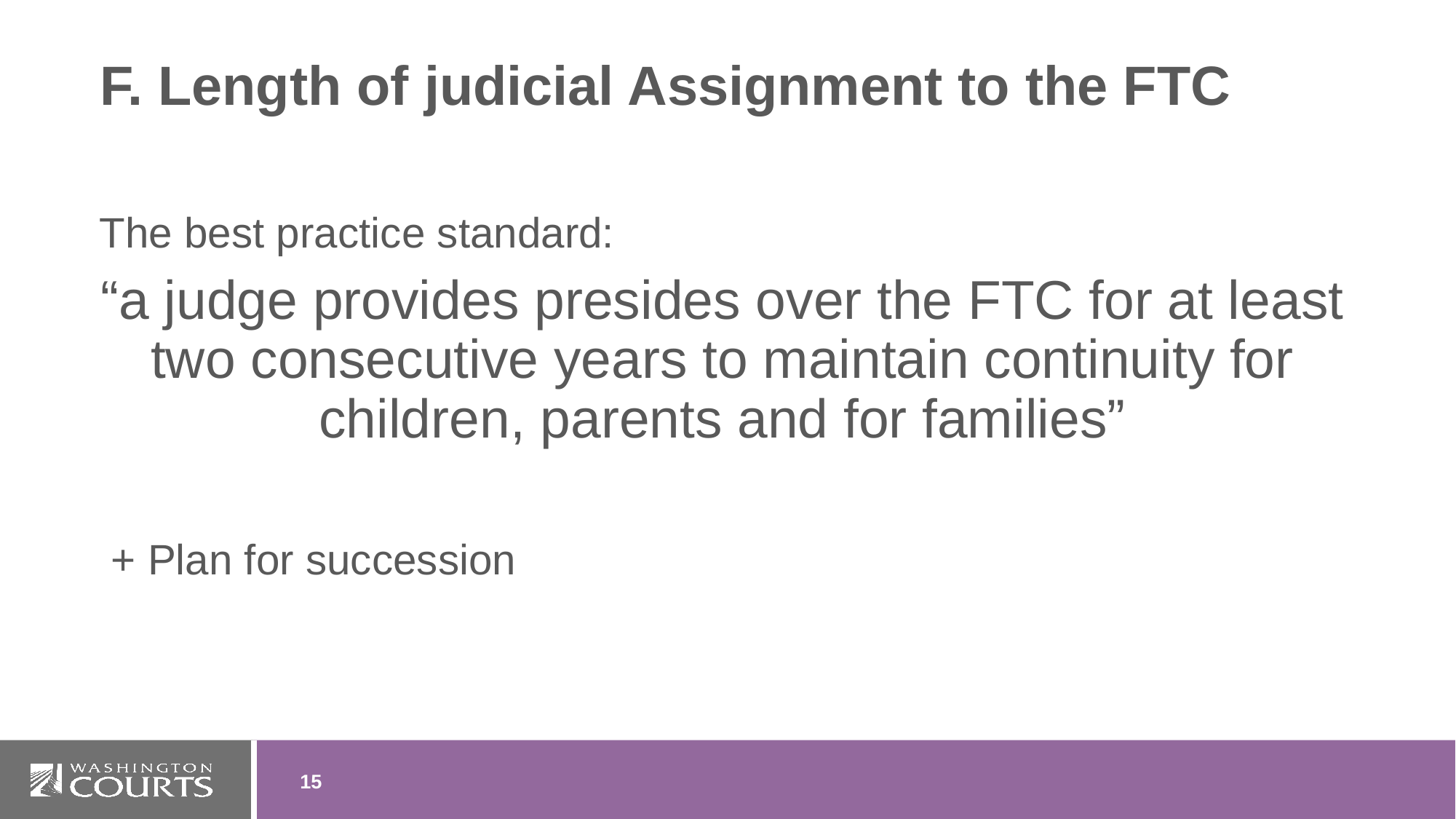

# F. Length of judicial Assignment to the FTC
The best practice standard:
“a judge provides presides over the FTC for at least two consecutive years to maintain continuity for children, parents and for families”

 + Plan for succession